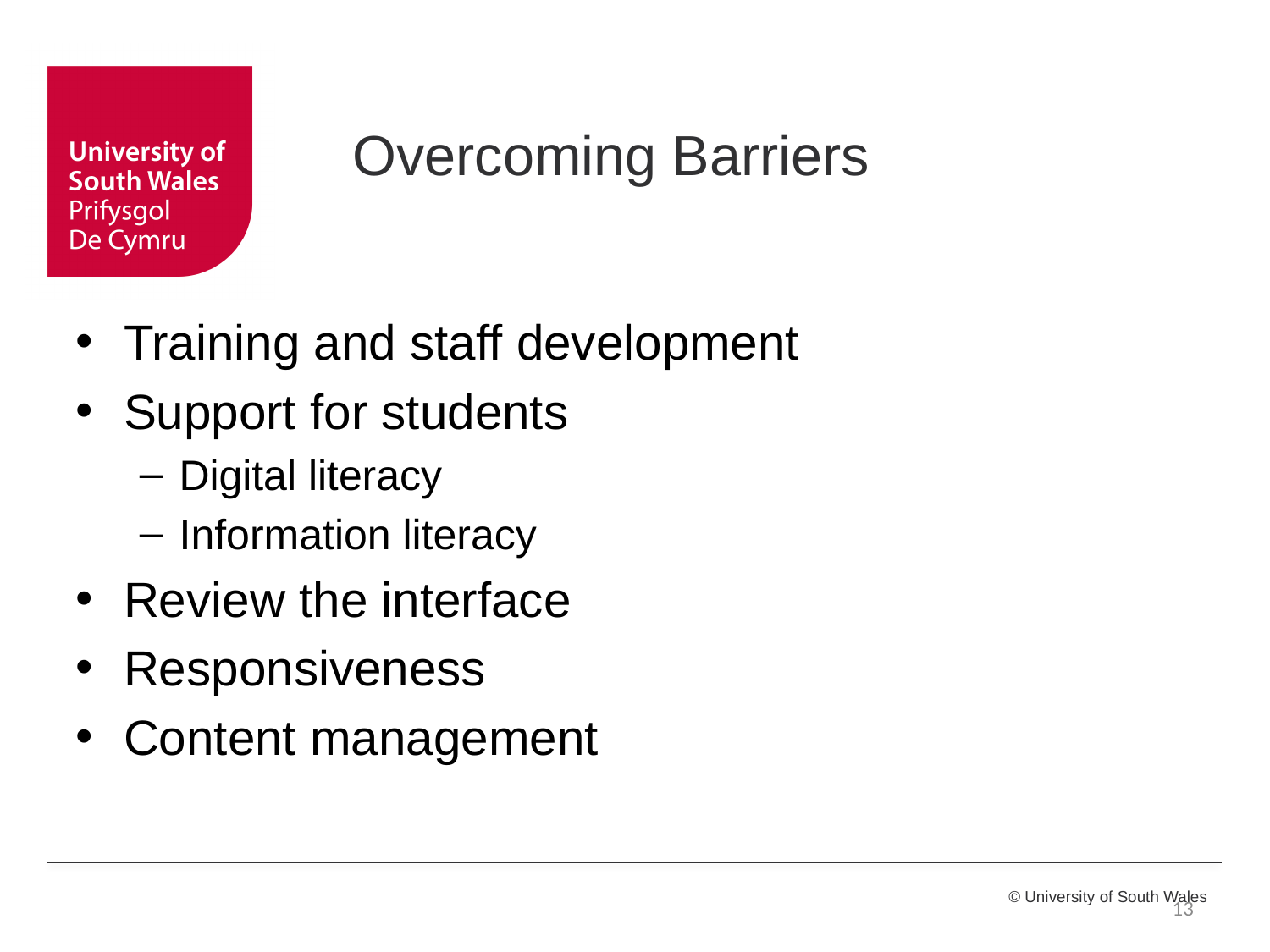

Overcoming Barriers

Training and staff development
Support for students
Digital literacy
Information literacy
Review the interface
Responsiveness
Content management
13